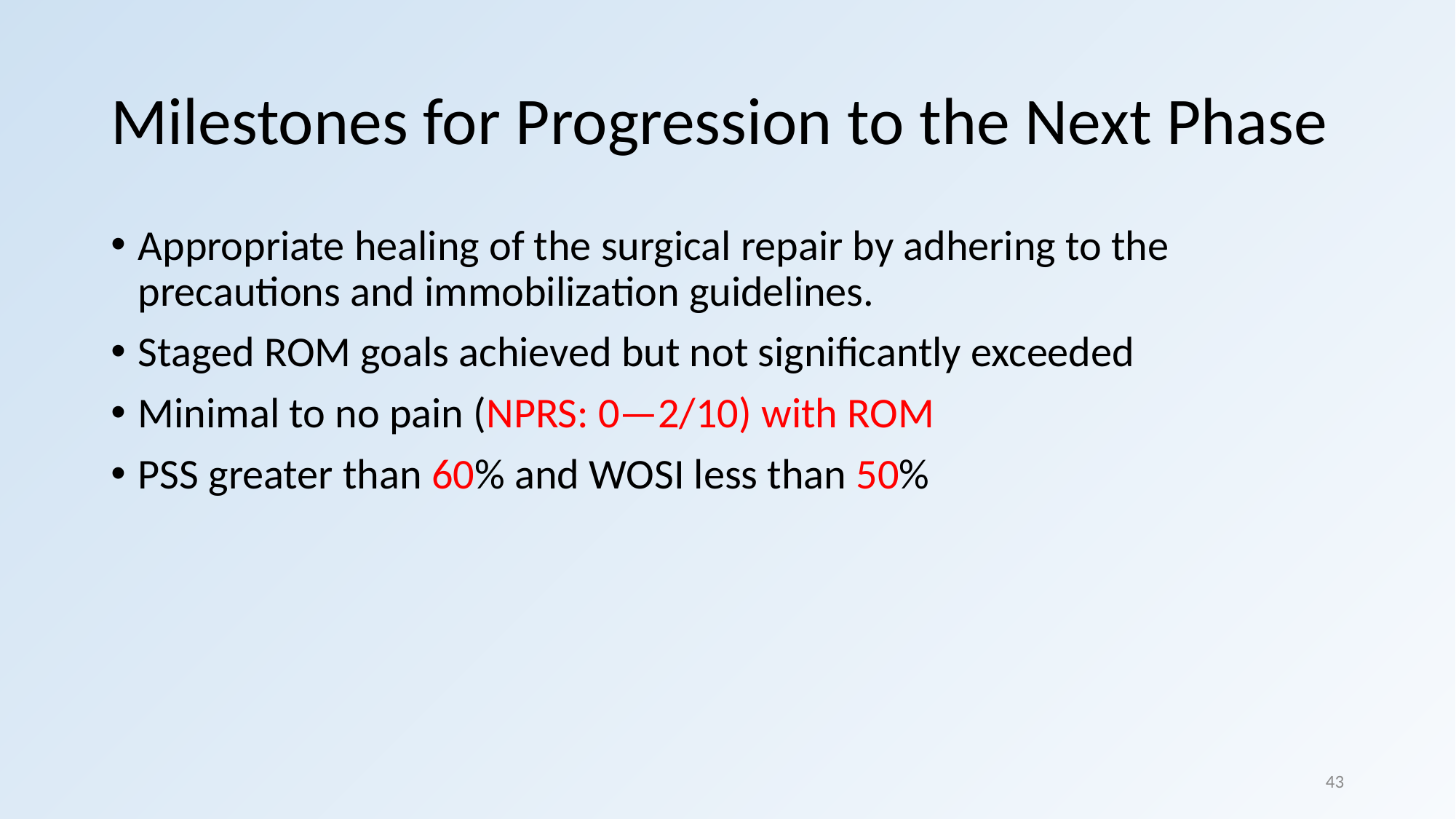

# Milestones for Progression to the Next Phase
Appropriate healing of the surgical repair by adhering to the precautions and immobilization guidelines.
Staged ROM goals achieved but not significantly exceeded
Minimal to no pain (NPRS: 0—2/10) with ROM
PSS greater than 60% and WOSI less than 50%

43